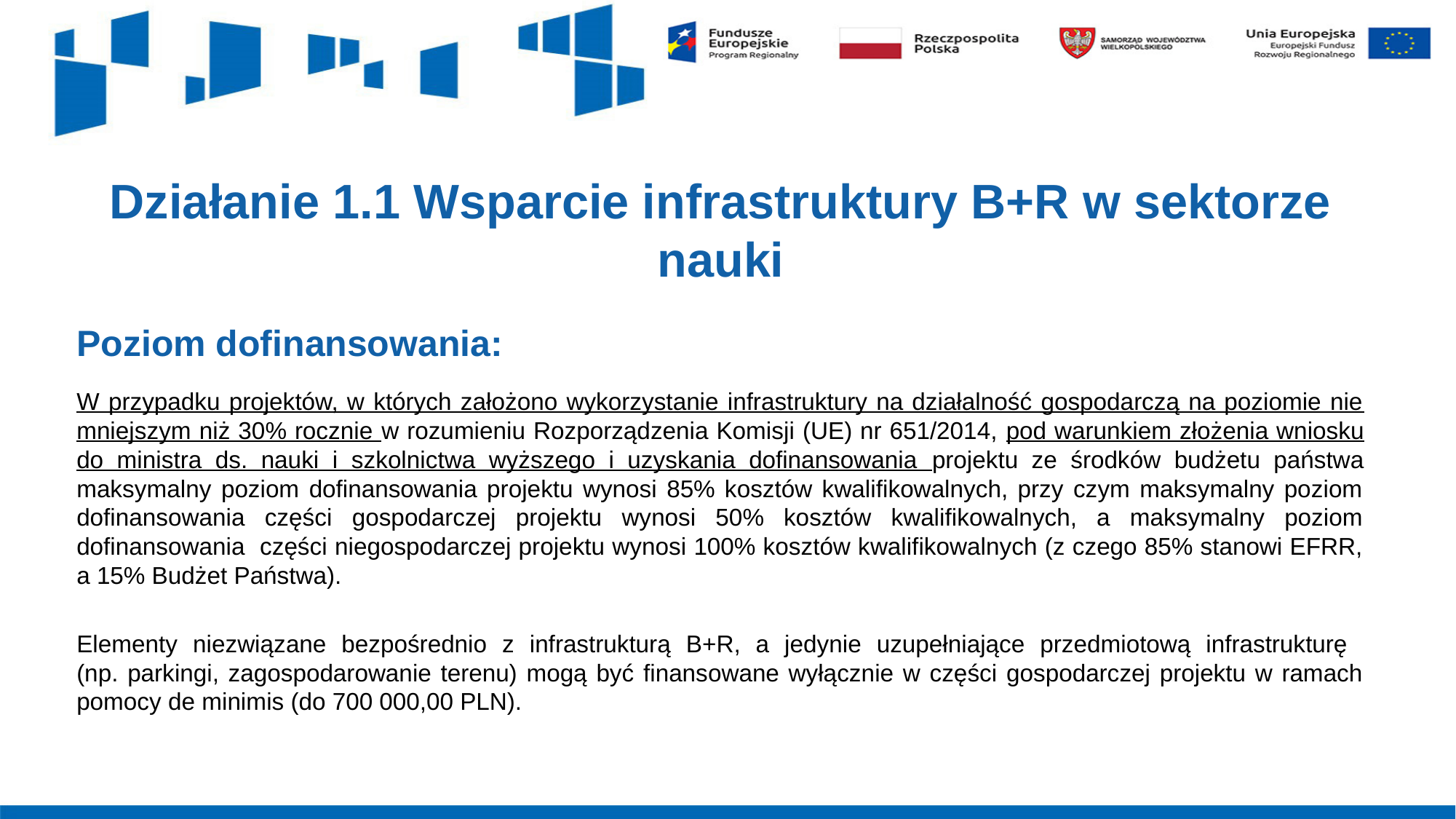

# Działanie 1.1 Wsparcie infrastruktury B+R w sektorze nauki
Poziom dofinansowania:

W przypadku projektów, w których założono wykorzystanie infrastruktury na działalność gospodarczą na poziomie nie mniejszym niż 30% rocznie w rozumieniu Rozporządzenia Komisji (UE) nr 651/2014, pod warunkiem złożenia wniosku do ministra ds. nauki i szkolnictwa wyższego i uzyskania dofinansowania projektu ze środków budżetu państwa maksymalny poziom dofinansowania projektu wynosi 85% kosztów kwalifikowalnych, przy czym maksymalny poziom dofinansowania części gospodarczej projektu wynosi 50% kosztów kwalifikowalnych, a maksymalny poziom dofinansowania  części niegospodarczej projektu wynosi 100% kosztów kwalifikowalnych (z czego 85% stanowi EFRR, a 15% Budżet Państwa).

Elementy niezwiązane bezpośrednio z infrastrukturą B+R, a jedynie uzupełniające przedmiotową infrastrukturę
(np. parkingi, zagospodarowanie terenu) mogą być finansowane wyłącznie w części gospodarczej projektu w ramach pomocy de minimis (do 700 000,00 PLN).